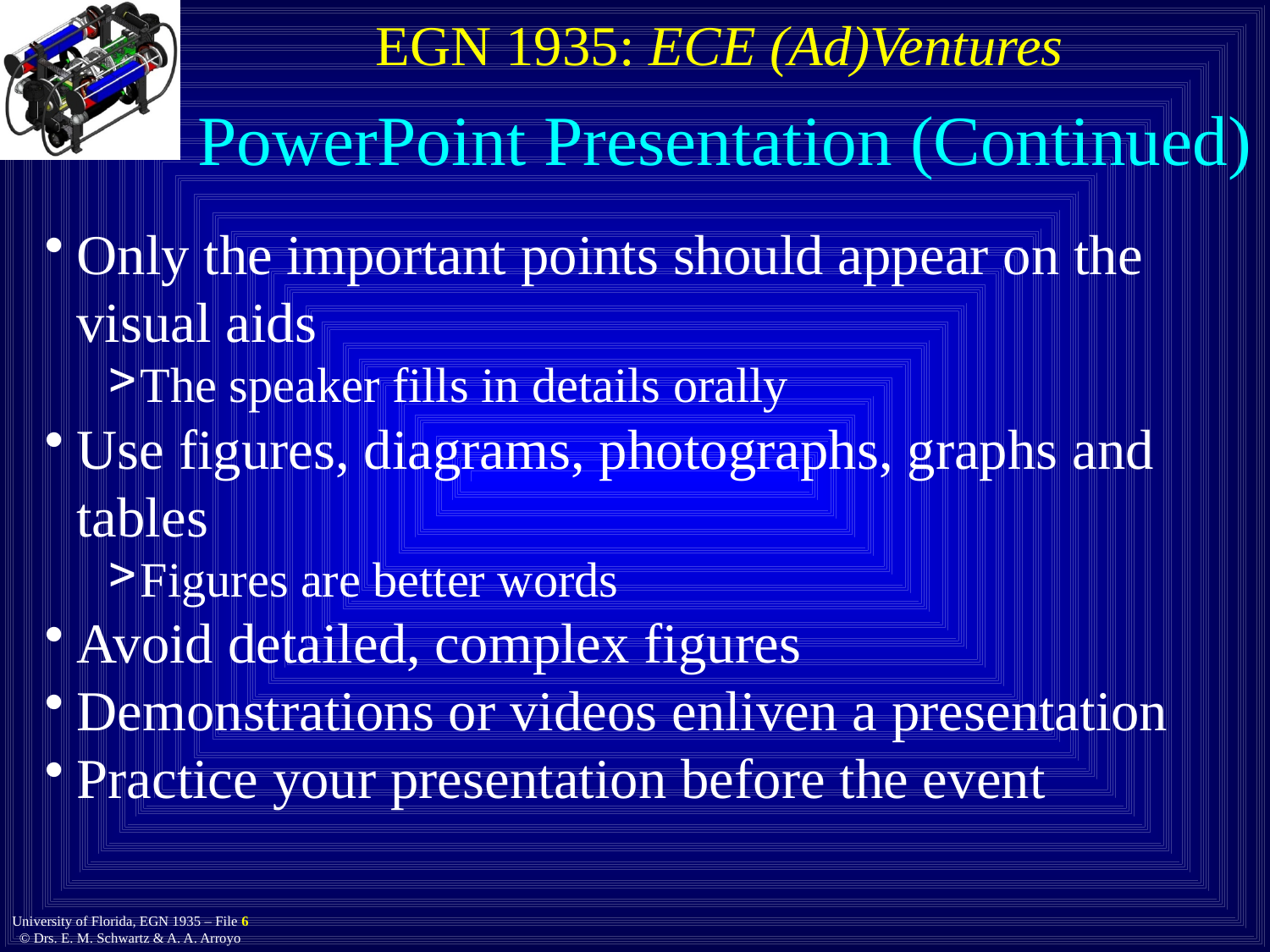

# PowerPoint Presentation (Continued)
Only the important points should appear on the visual aids
The speaker fills in details orally
Use figures, diagrams, photographs, graphs and tables
Figures are better words
Avoid detailed, complex figures
Demonstrations or videos enliven a presentation
Practice your presentation before the event